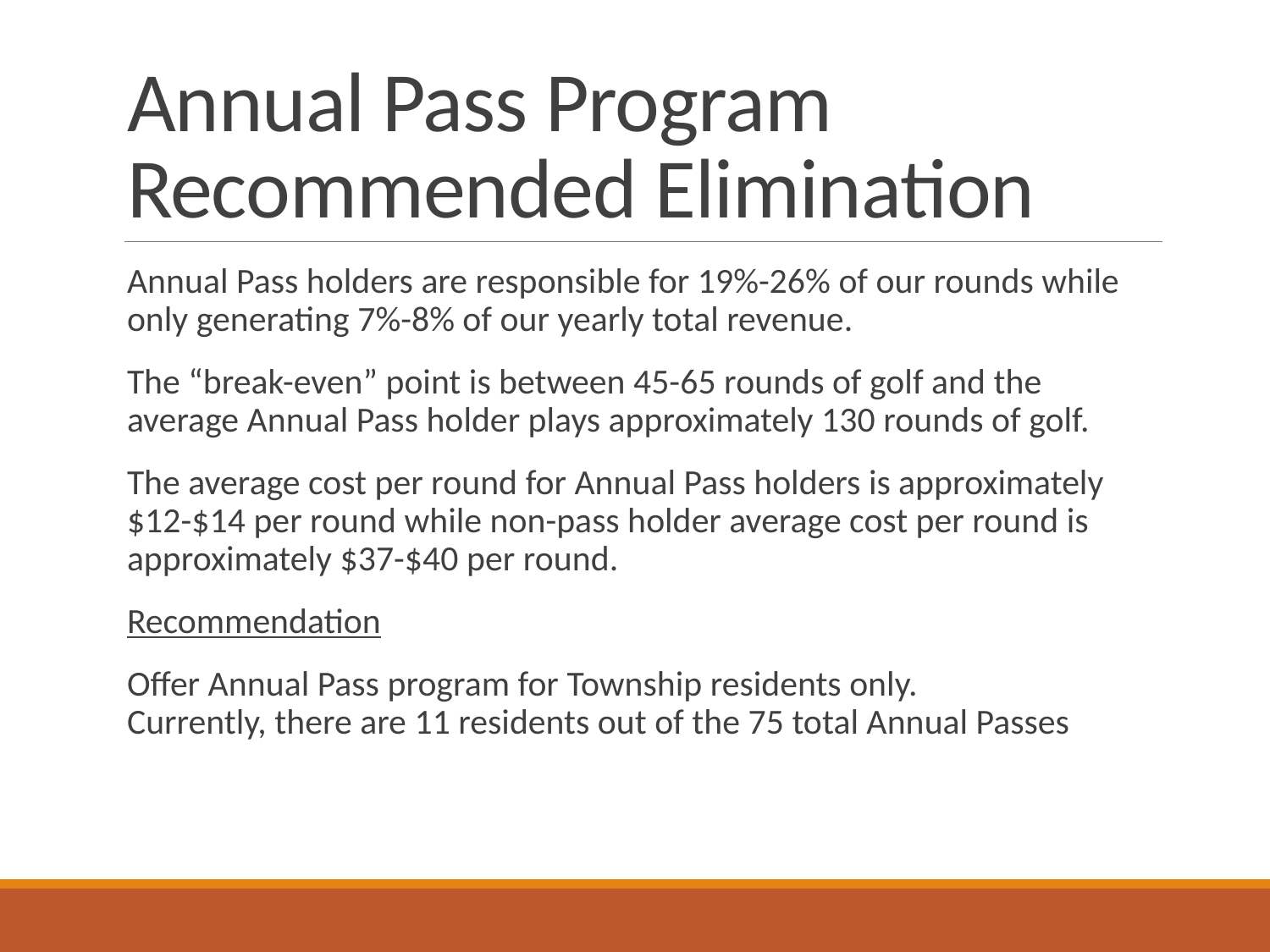

# Annual Pass Program Recommended Elimination
Annual Pass holders are responsible for 19%-26% of our rounds while only generating 7%-8% of our yearly total revenue.
The “break-even” point is between 45-65 rounds of golf and the average Annual Pass holder plays approximately 130 rounds of golf.
The average cost per round for Annual Pass holders is approximately $12-$14 per round while non-pass holder average cost per round is approximately $37-$40 per round.
Recommendation
Offer Annual Pass program for Township residents only.
Currently, there are 11 residents out of the 75 total Annual Passes